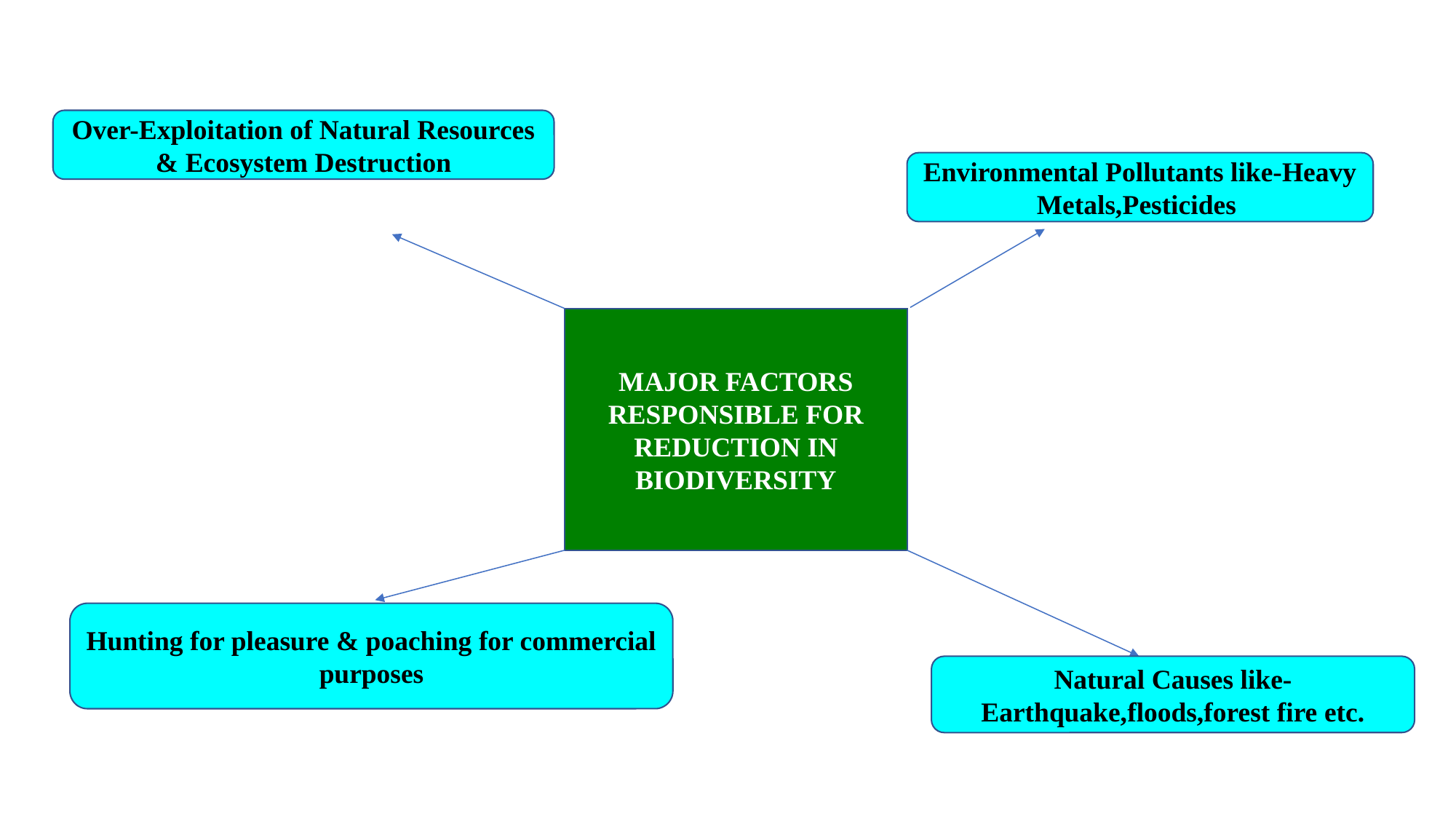

Over-Exploitation of Natural Resources & Ecosystem Destruction
Environmental Pollutants like-Heavy Metals,Pesticides
MAJOR FACTORS RESPONSIBLE FOR REDUCTION IN BIODIVERSITY
Hunting for pleasure & poaching for commercial purposes
Natural Causes like-Earthquake,floods,forest fire etc.